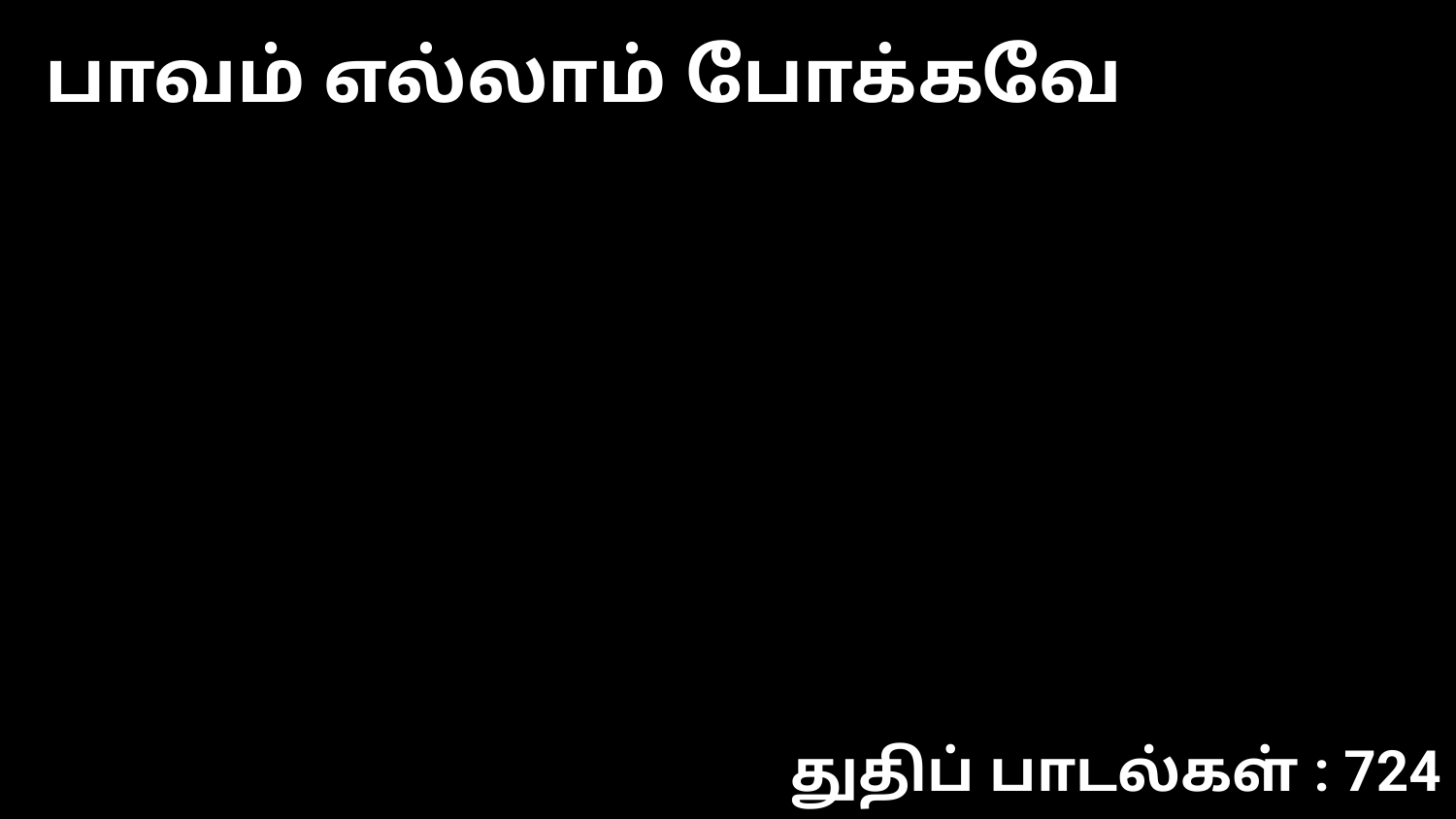

பாவம் எல்லாம் போக்கவே
துதிப் பாடல்கள் : 724